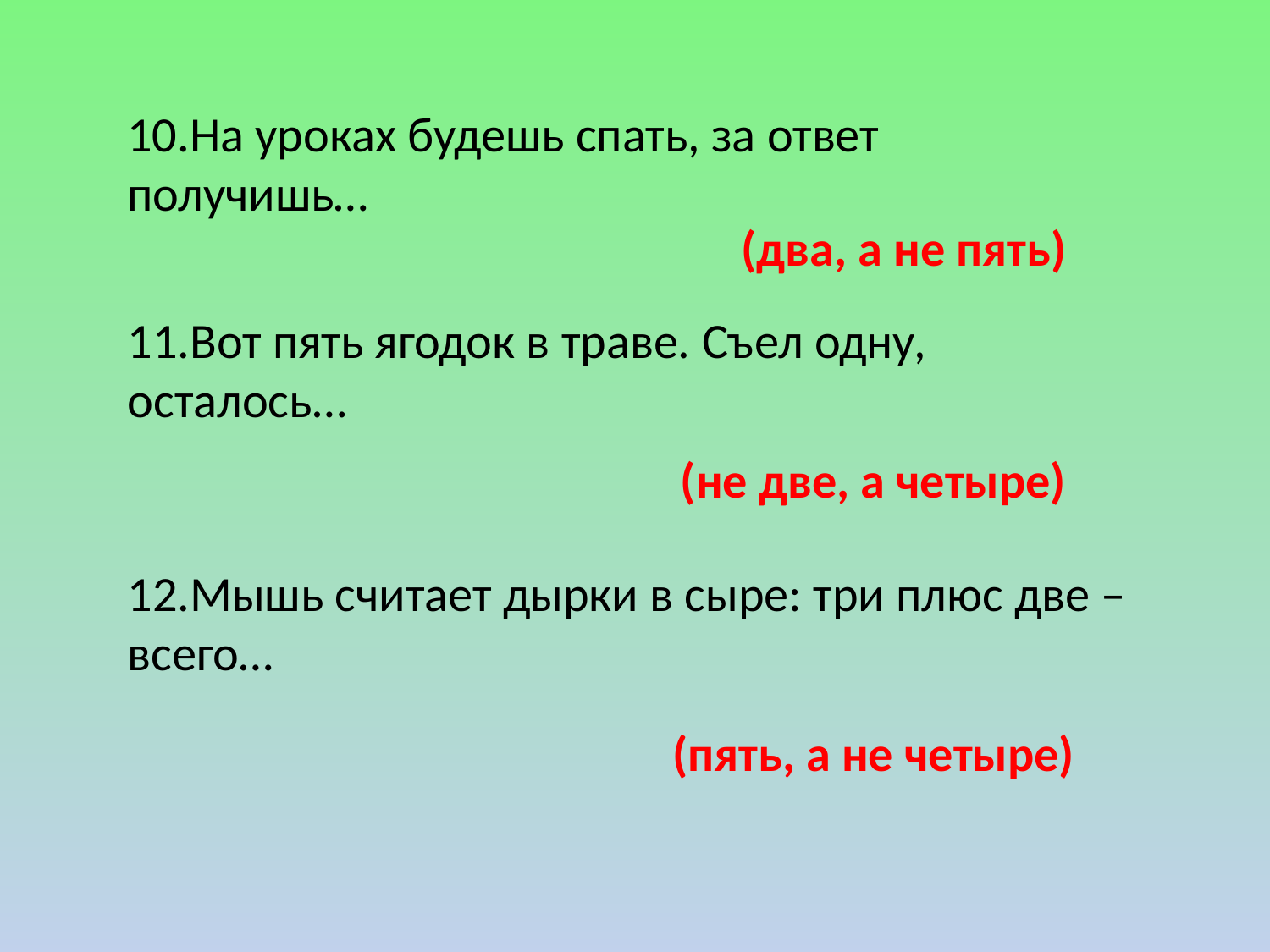

10.На уроках будешь спать, за ответ получишь…
(два, а не пять)
11.Вот пять ягодок в траве. Съел одну, осталось…
(не две, а четыре)
12.Мышь считает дырки в сыре: три плюс две – всего…
(пять, а не четыре)